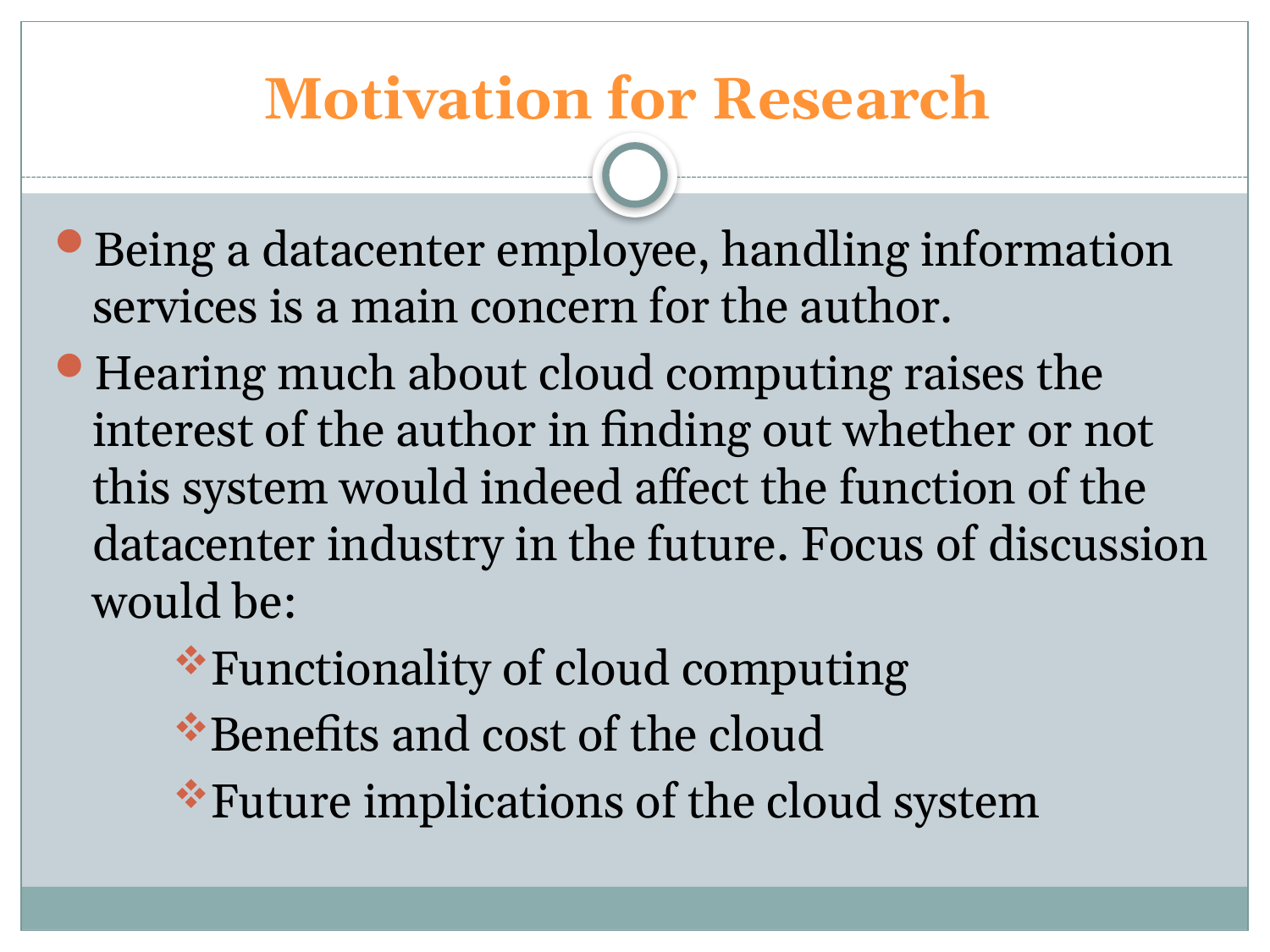

# Motivation for Research
Being a datacenter employee, handling information services is a main concern for the author.
Hearing much about cloud computing raises the interest of the author in finding out whether or not this system would indeed affect the function of the datacenter industry in the future. Focus of discussion would be:
Functionality of cloud computing
Benefits and cost of the cloud
Future implications of the cloud system